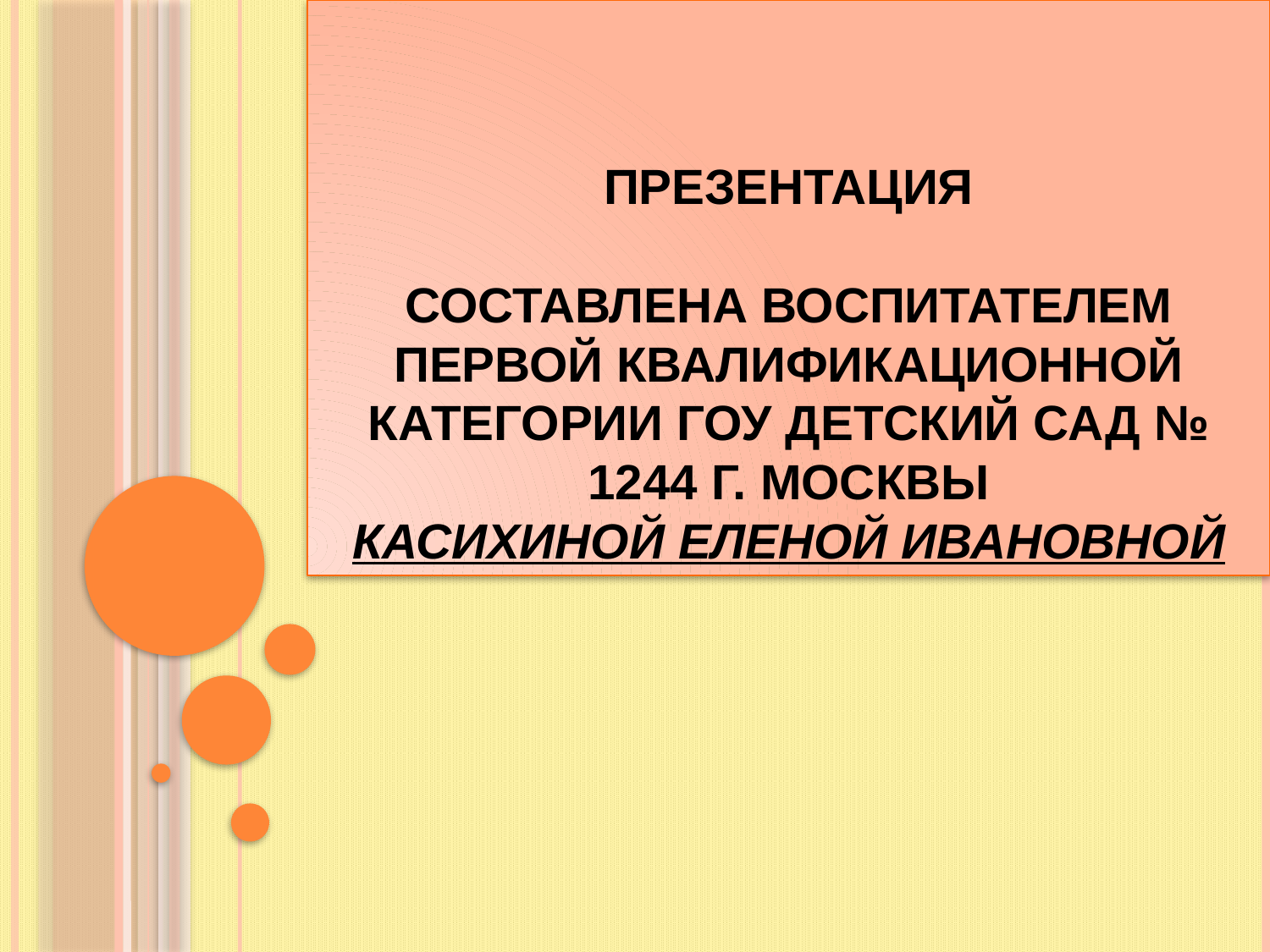

# ПРЕЗЕНТАЦИЯ СОСТАВЛЕНА ВОСПИТАТЕЛЕМ ПЕРВОЙ КВАЛИФИКАЦИОННОЙ КАТЕГОРИИ ГОУ ДЕТСКИЙ САД № 1244 Г. МОСКВЫ КАСИХИНОЙ ЕЛЕНОЙ ИВАНОВНОЙ